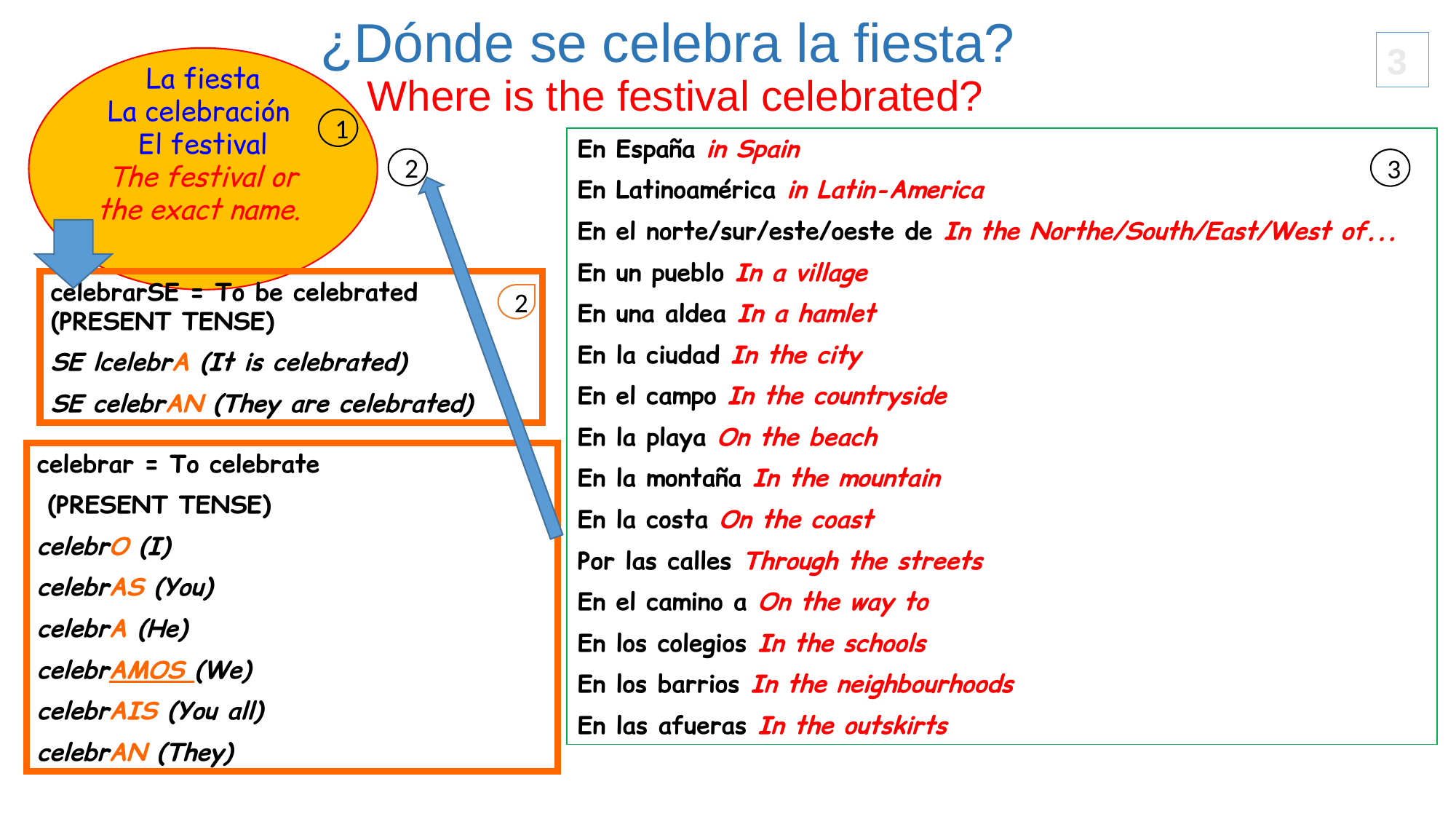

# ¿Dónde se celebra la fiesta? Where is the festival celebrated?
3
La fiesta
La celebración
El festival
The festival or the exact name.

1
En España in Spain
En Latinoamérica in Latin-America
En el norte/sur/este/oeste de In the Northe/South/East/West of...
En un pueblo In a village
En una aldea In a hamlet
En la ciudad In the city
En el campo In the countryside
En la playa On the beach
En la montaña In the mountain
En la costa On the coast
Por las calles Through the streets
En el camino a On the way to
En los colegios In the schools
En los barrios In the neighbourhoods
En las afueras In the outskirts
2
3

celebrarSE = To be celebrated (PRESENT TENSE)
SE lcelebrA (It is celebrated)
SE celebrAN (They are celebrated)
2
celebrar = To celebrate
 (PRESENT TENSE)
celebrO (I)
celebrAS (You)
celebrA (He)
celebrAMOS (We)
celebrAIS (You all)
celebrAN (They)